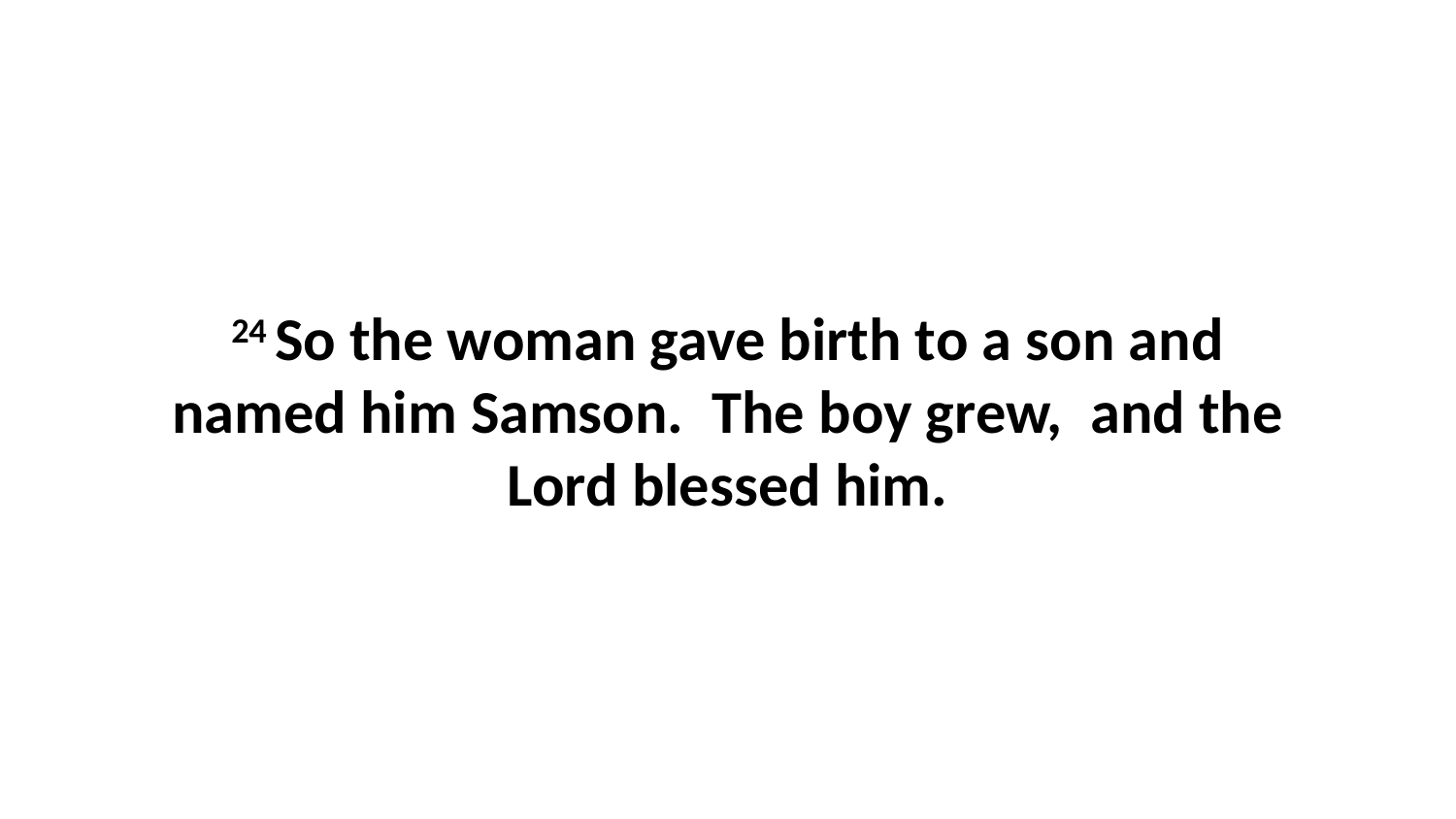

24 So the woman gave birth to a son and named him Samson.  The boy grew,  and the Lord blessed him.